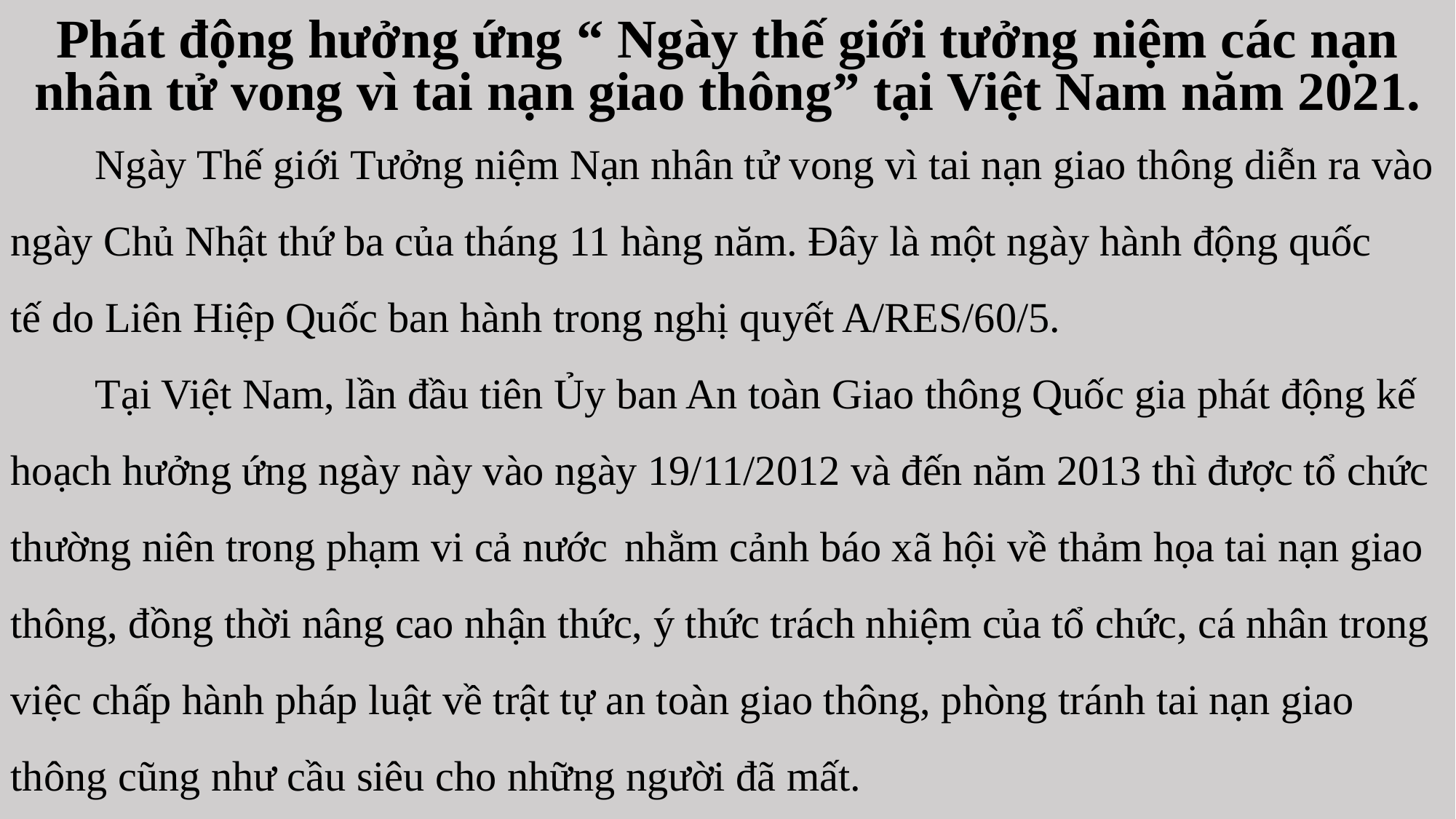

# Phát động hưởng ứng “ Ngày thế giới tưởng niệm các nạn nhân tử vong vì tai nạn giao thông” tại Việt Nam năm 2021.
        Ngày Thế giới Tưởng niệm Nạn nhân tử vong vì tai nạn giao thông diễn ra vào ngày Chủ Nhật thứ ba của tháng 11 hàng năm. Đây là một ngày hành động quốc tế do Liên Hiệp Quốc ban hành trong nghị quyết A/RES/60/5.
        Tại Việt Nam, lần đầu tiên Ủy ban An toàn Giao thông Quốc gia phát động kế hoạch hưởng ứng ngày này vào ngày 19/11/2012 và đến năm 2013 thì được tổ chức thường niên trong phạm vi cả nước  nhằm cảnh báo xã hội về thảm họa tai nạn giao thông, đồng thời nâng cao nhận thức, ý thức trách nhiệm của tổ chức, cá nhân trong việc chấp hành pháp luật về trật tự an toàn giao thông, phòng tránh tai nạn giao thông cũng như cầu siêu cho những người đã mất.